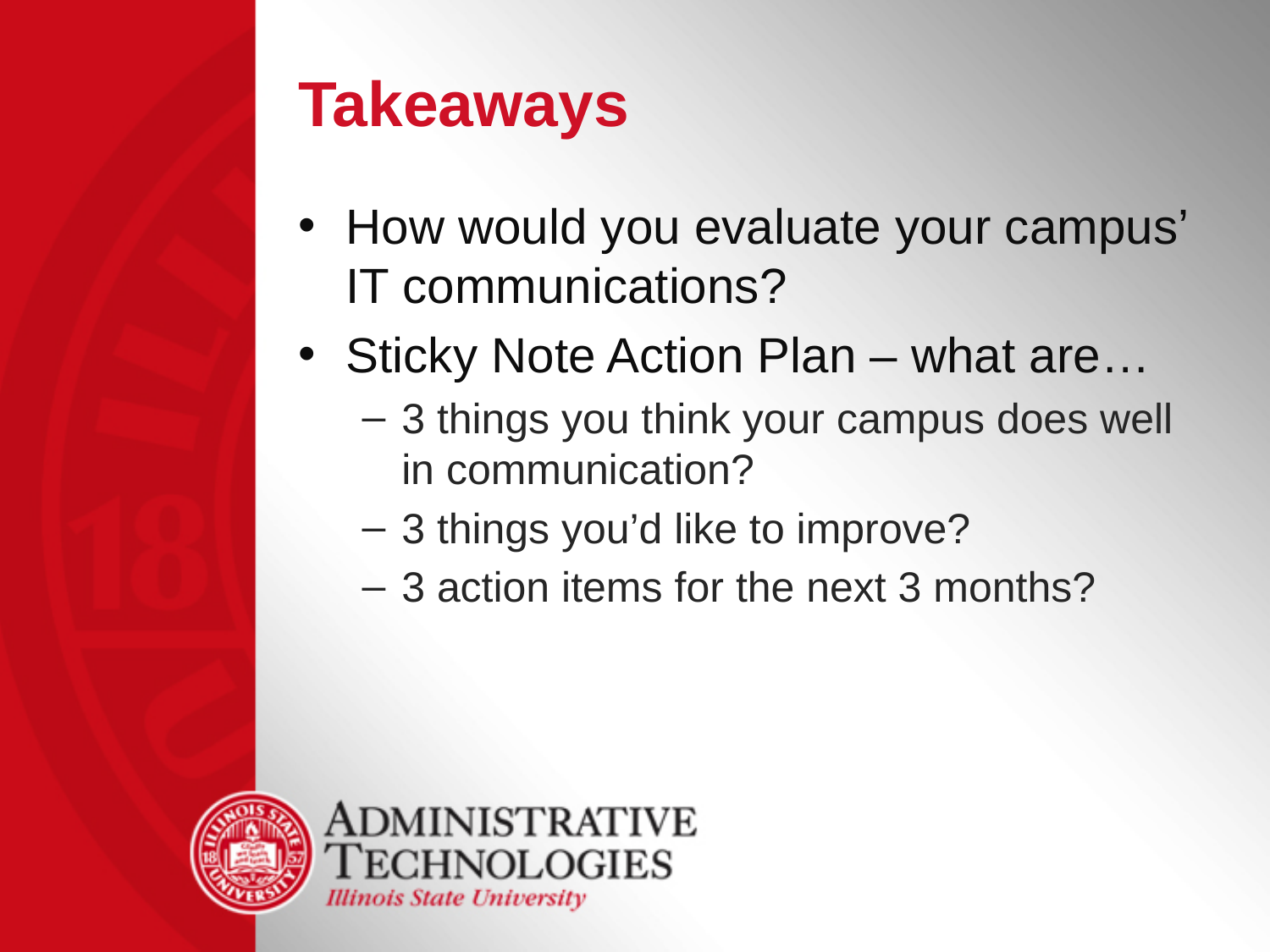

# Takeaways
How would you evaluate your campus’ IT communications?
Sticky Note Action Plan – what are…
3 things you think your campus does well in communication?
3 things you’d like to improve?
3 action items for the next 3 months?